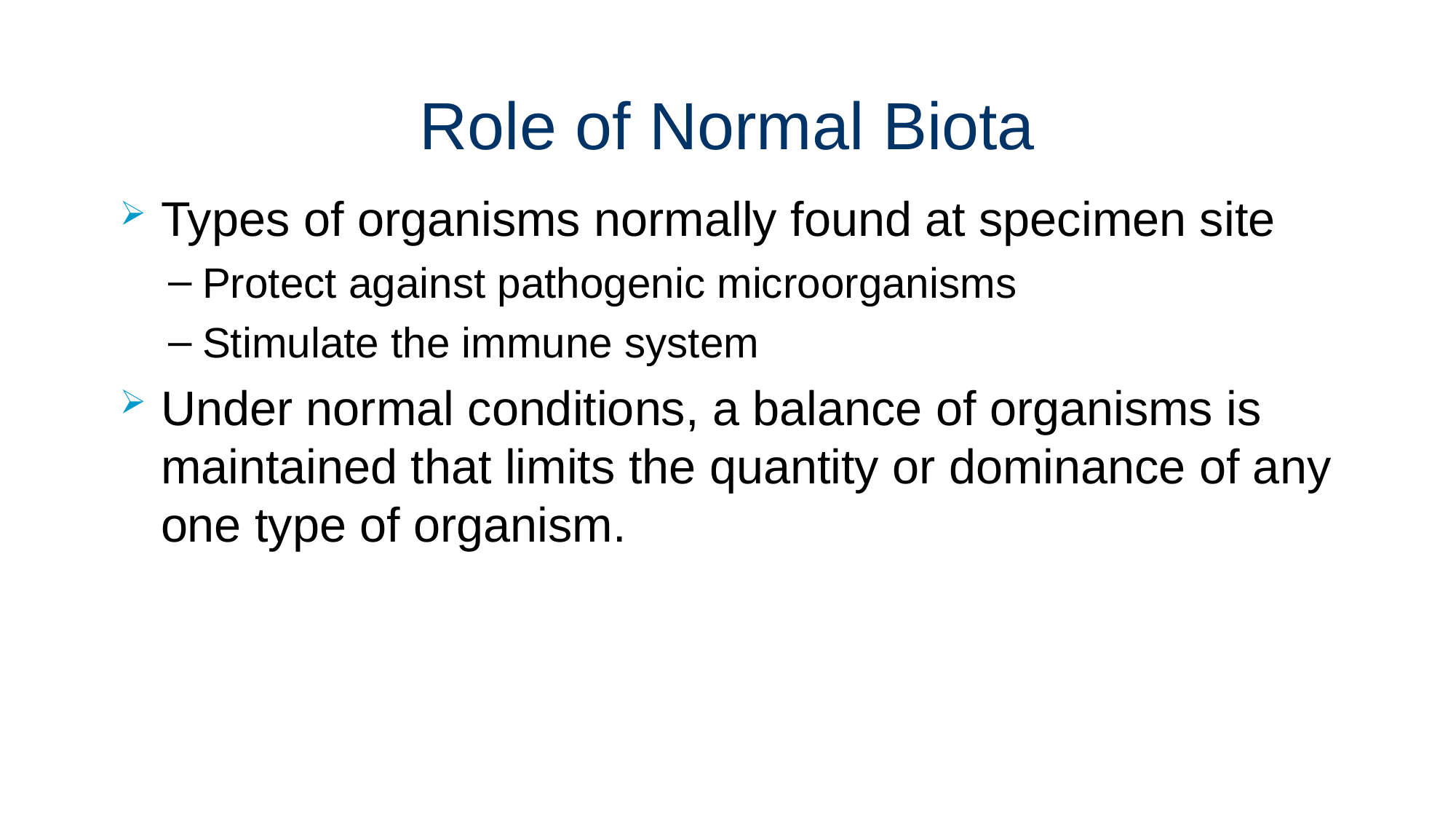

# Role of Normal Biota
Types of organisms normally found at specimen site
Protect against pathogenic microorganisms
Stimulate the immune system
Under normal conditions, a balance of organisms is maintained that limits the quantity or dominance of any one type of organism.